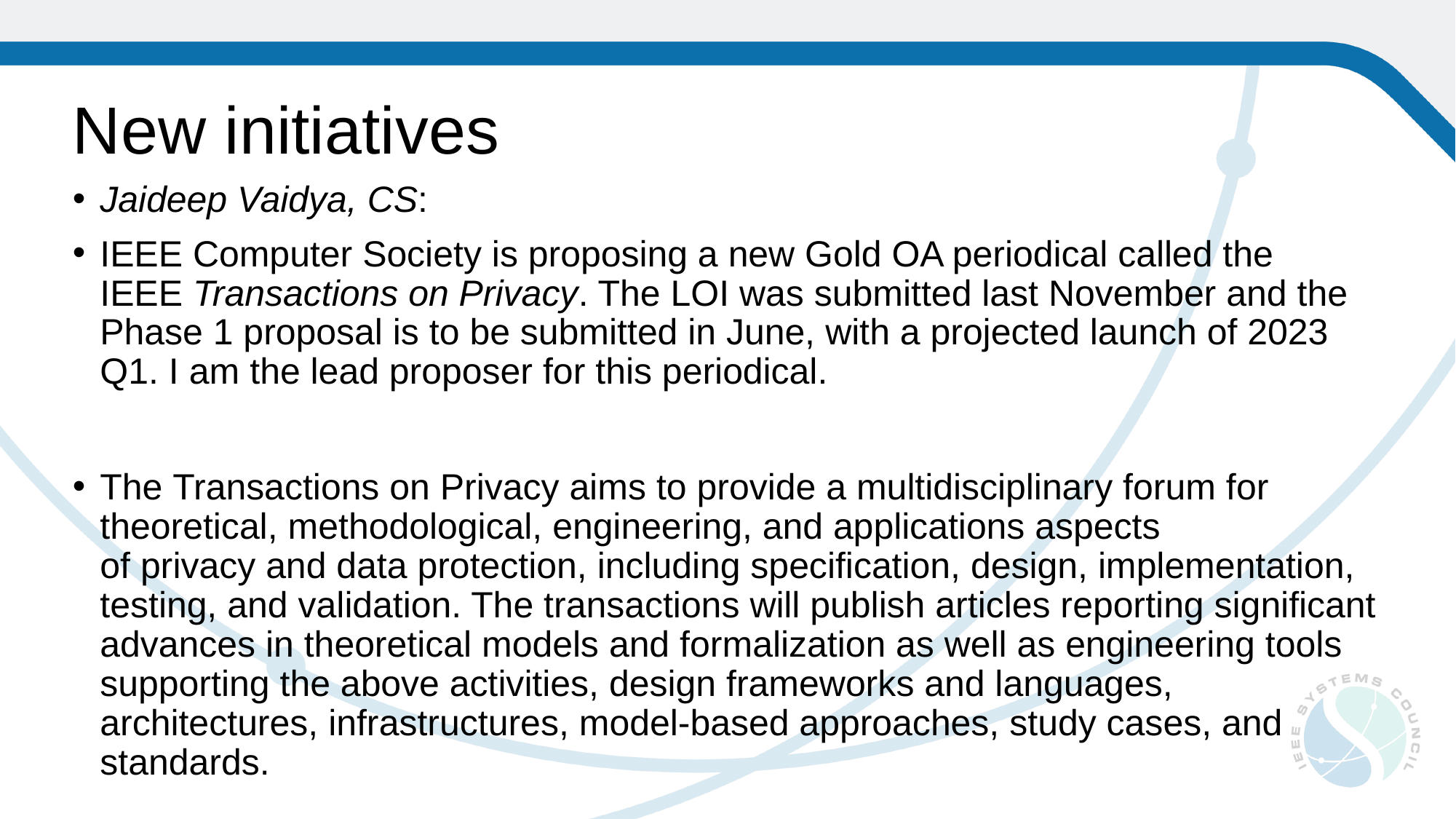

# New initiatives
Jaideep Vaidya, CS:
IEEE Computer Society is proposing a new Gold OA periodical called the IEEE Transactions on Privacy. The LOI was submitted last November and the Phase 1 proposal is to be submitted in June, with a projected launch of 2023 Q1. I am the lead proposer for this periodical.

The Transactions on Privacy aims to provide a multidisciplinary forum for theoretical, methodological, engineering, and applications aspects of privacy and data protection, including specification, design, implementation, testing, and validation. The transactions will publish articles reporting significant advances in theoretical models and formalization as well as engineering tools supporting the above activities, design frameworks and languages, architectures, infrastructures, model-based approaches, study cases, and standards.